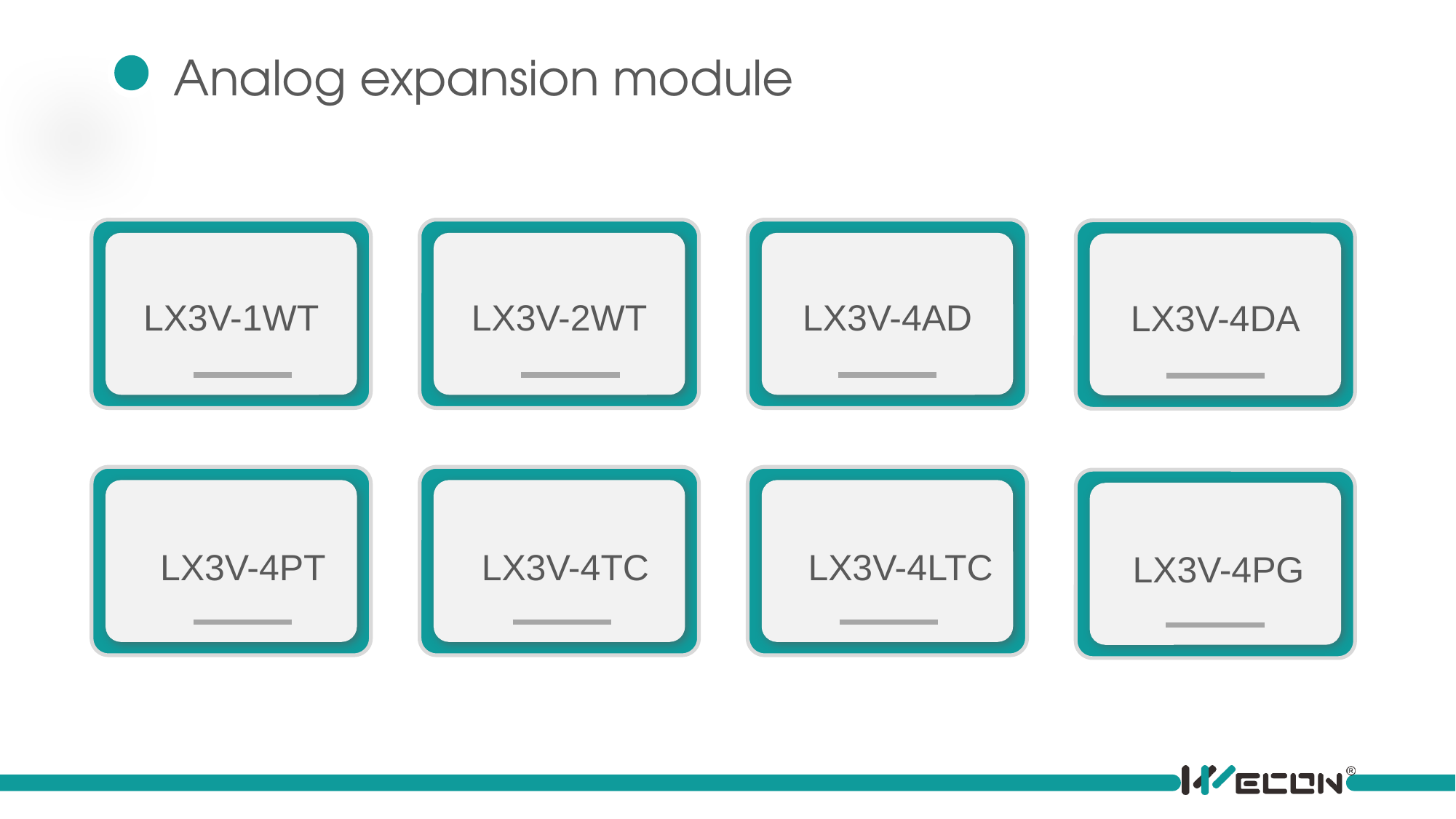

Analog expansion module

LX3V-1WT
LX3V-2WT
LX3V-4AD
LX3V-4DA

LX3V-4PT
LX3V-4TC
LX3V-4LTC
LX3V-4PG